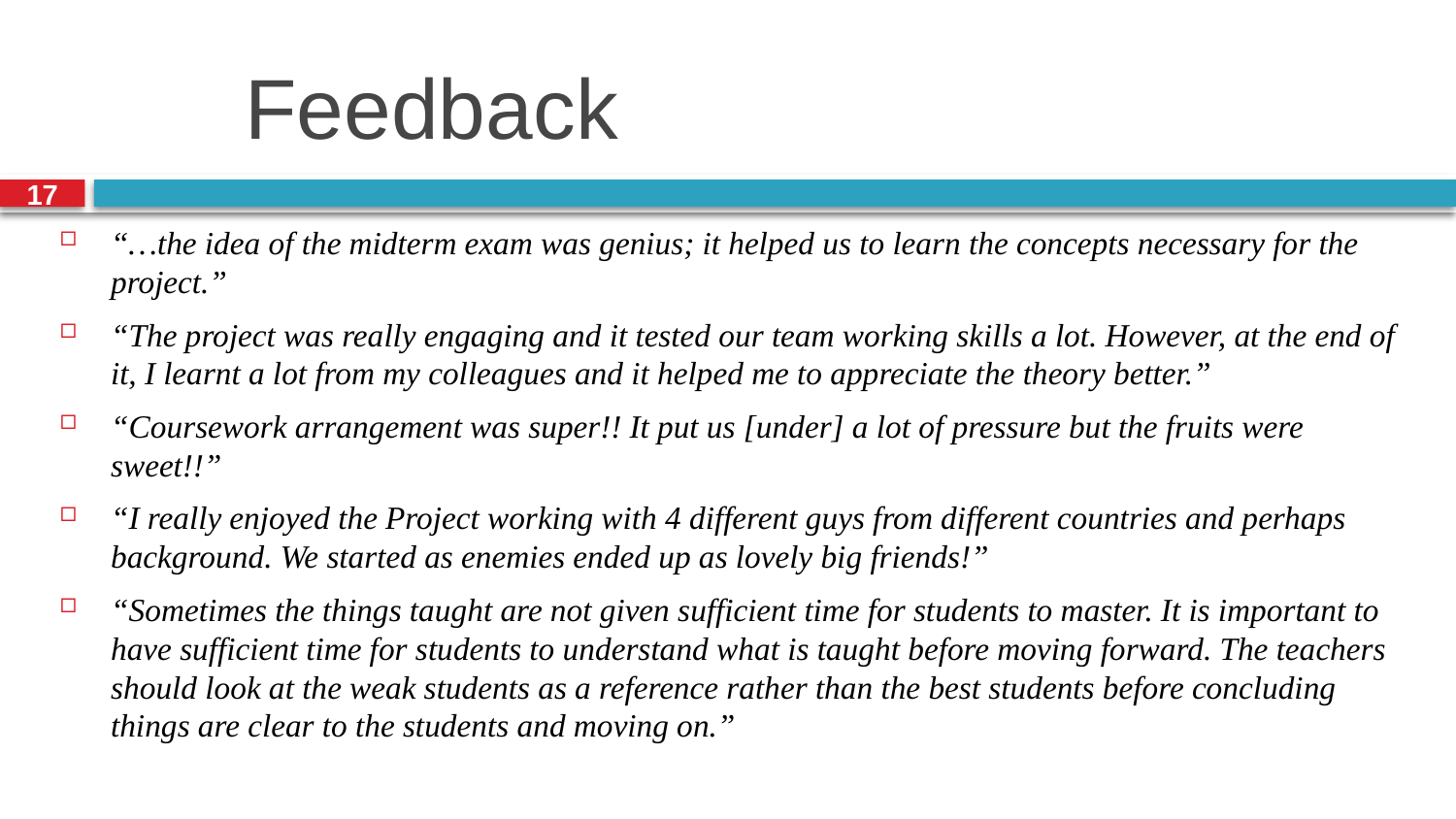

# Feedback
17
“…the idea of the midterm exam was genius; it helped us to learn the concepts necessary for the project.”
“The project was really engaging and it tested our team working skills a lot. However, at the end of it, I learnt a lot from my colleagues and it helped me to appreciate the theory better.”
“Coursework arrangement was super!! It put us [under] a lot of pressure but the fruits were sweet!!”
“I really enjoyed the Project working with 4 different guys from different countries and perhaps background. We started as enemies ended up as lovely big friends!”
“Sometimes the things taught are not given sufficient time for students to master. It is important to have sufficient time for students to understand what is taught before moving forward. The teachers should look at the weak students as a reference rather than the best students before concluding things are clear to the students and moving on.”